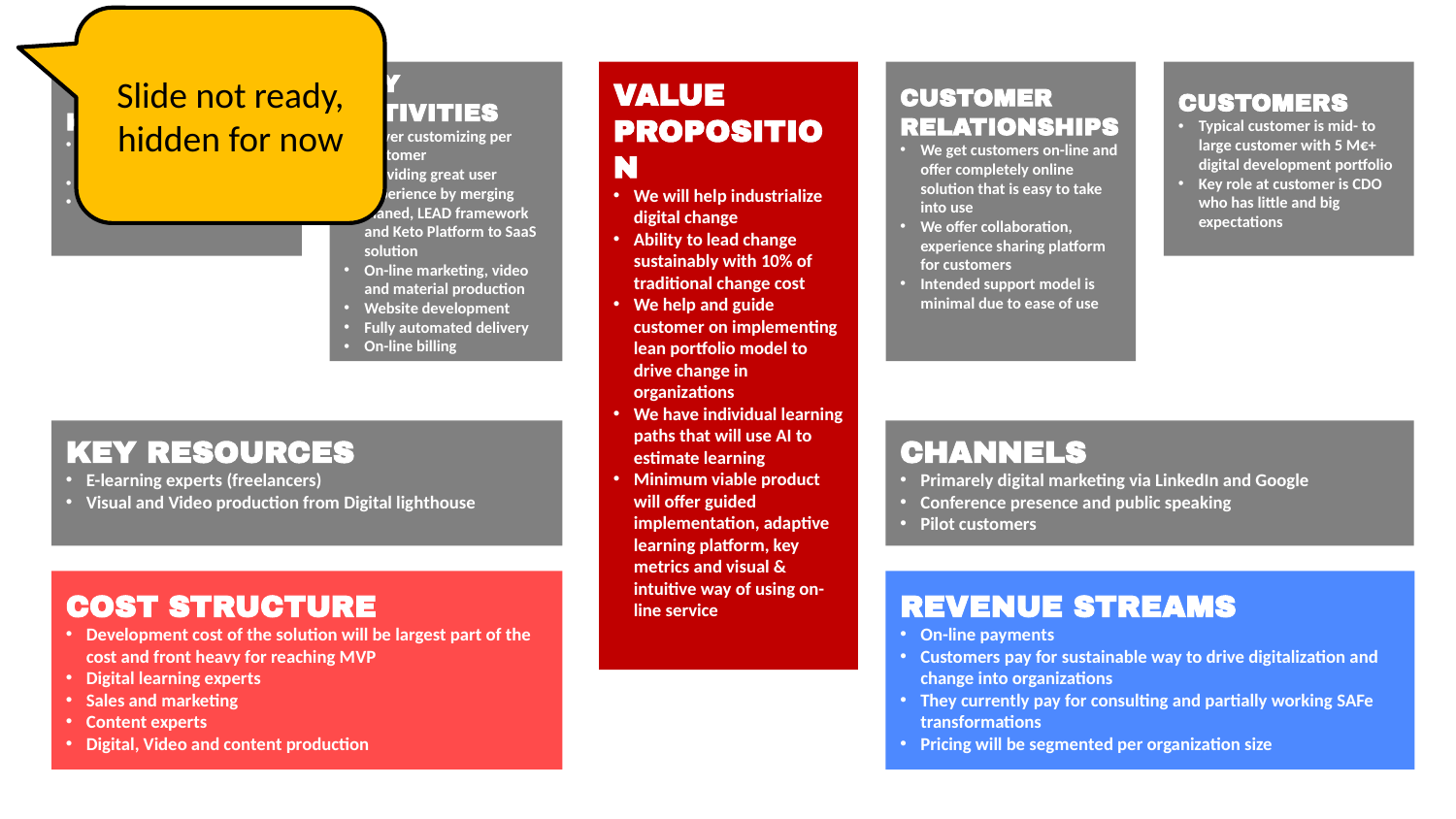

Slide not ready, hidden for now
CUSTOMERS
Typical customer is mid- to large customer with 5 M€+ digital development portfolio
Key role at customer is CDO who has little and big expectations
KEY PARTNERS
Next Gen e-learning from Claned
LEAD Framework form Triari
Platform from Keto Software
VALUE PROPOSITION
We will help industrialize digital change
Ability to lead change sustainably with 10% of traditional change cost
We help and guide customer on implementing lean portfolio model to drive change in organizations
We have individual learning paths that will use AI to estimate learning
Minimum viable product will offer guided implementation, adaptive learning platform, key metrics and visual & intuitive way of using on-line service

CUSTOMER RELATIONSHIPS
We get customers on-line and offer completely online solution that is easy to take into use
We offer collaboration, experience sharing platform for customers
Intended support model is minimal due to ease of use

KEY ACTIVITIES
Never customizing per customer
Providing great user experience by merging Claned, LEAD framework and Keto Platform to SaaS solution
On-line marketing, video and material production
Website development
Fully automated delivery
On-line billing
KEY RESOURCES
E-learning experts (freelancers)
Visual and Video production from Digital lighthouse

CHANNELS
Primarely digital marketing via LinkedIn and Google
Conference presence and public speaking
Pilot customers
COST STRUCTURE
Development cost of the solution will be largest part of the cost and front heavy for reaching MVP
Digital learning experts
Sales and marketing
Content experts
Digital, Video and content production
REVENUE STREAMS
On-line payments
Customers pay for sustainable way to drive digitalization and change into organizations
They currently pay for consulting and partially working SAFe transformations
Pricing will be segmented per organization size